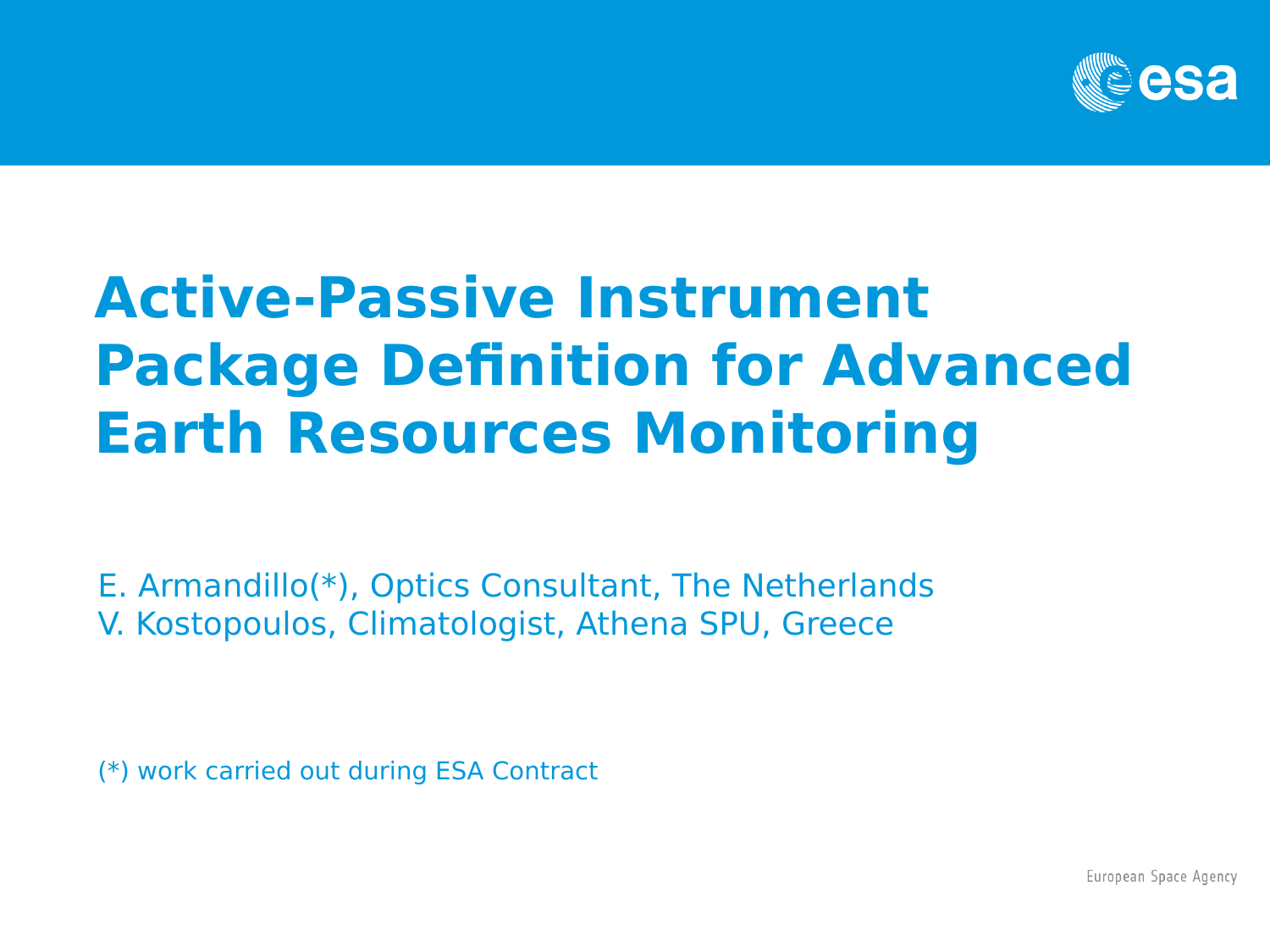

# Active-Passive Instrument Package Definition for Advanced Earth Resources Monitoring
E. Armandillo(*), Optics Consultant, The Netherlands
V. Kostopoulos, Climatologist, Athena SPU, Greece

(*) work carried out during ESA Contract